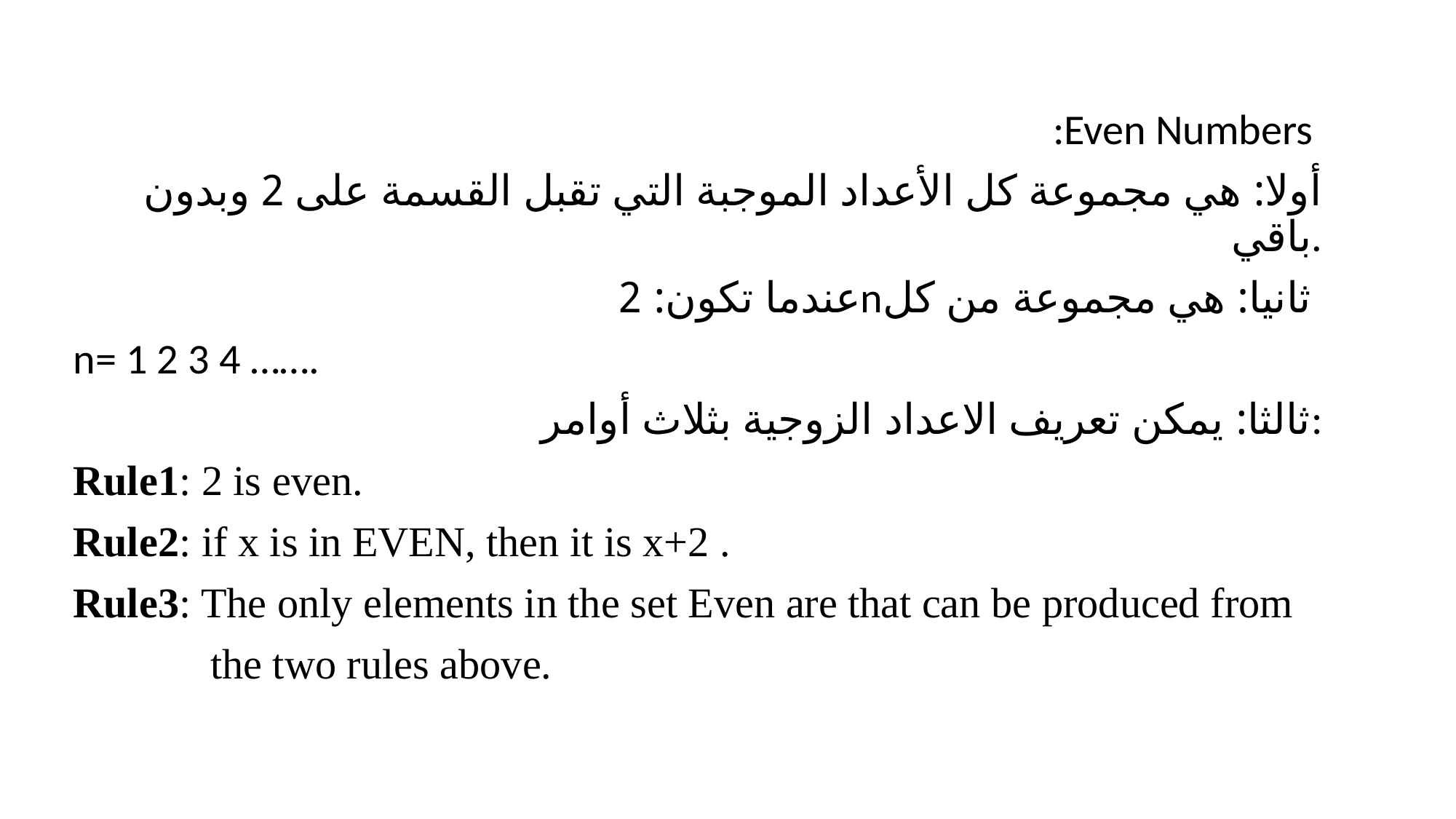

:Even Numbers
أولا: هي مجموعة كل الأعداد الموجبة التي تقبل القسمة على 2 وبدون باقي.
 عندما تكون: 2nثانيا: هي مجموعة من كل
n= 1 2 3 4 …….
ثالثا: يمكن تعريف الاعداد الزوجية بثلاث أوامر:
Rule1: 2 is even.
Rule2: if x is in EVEN, then it is x+2 .
Rule3: The only elements in the set Even are that can be produced from
             the two rules above.